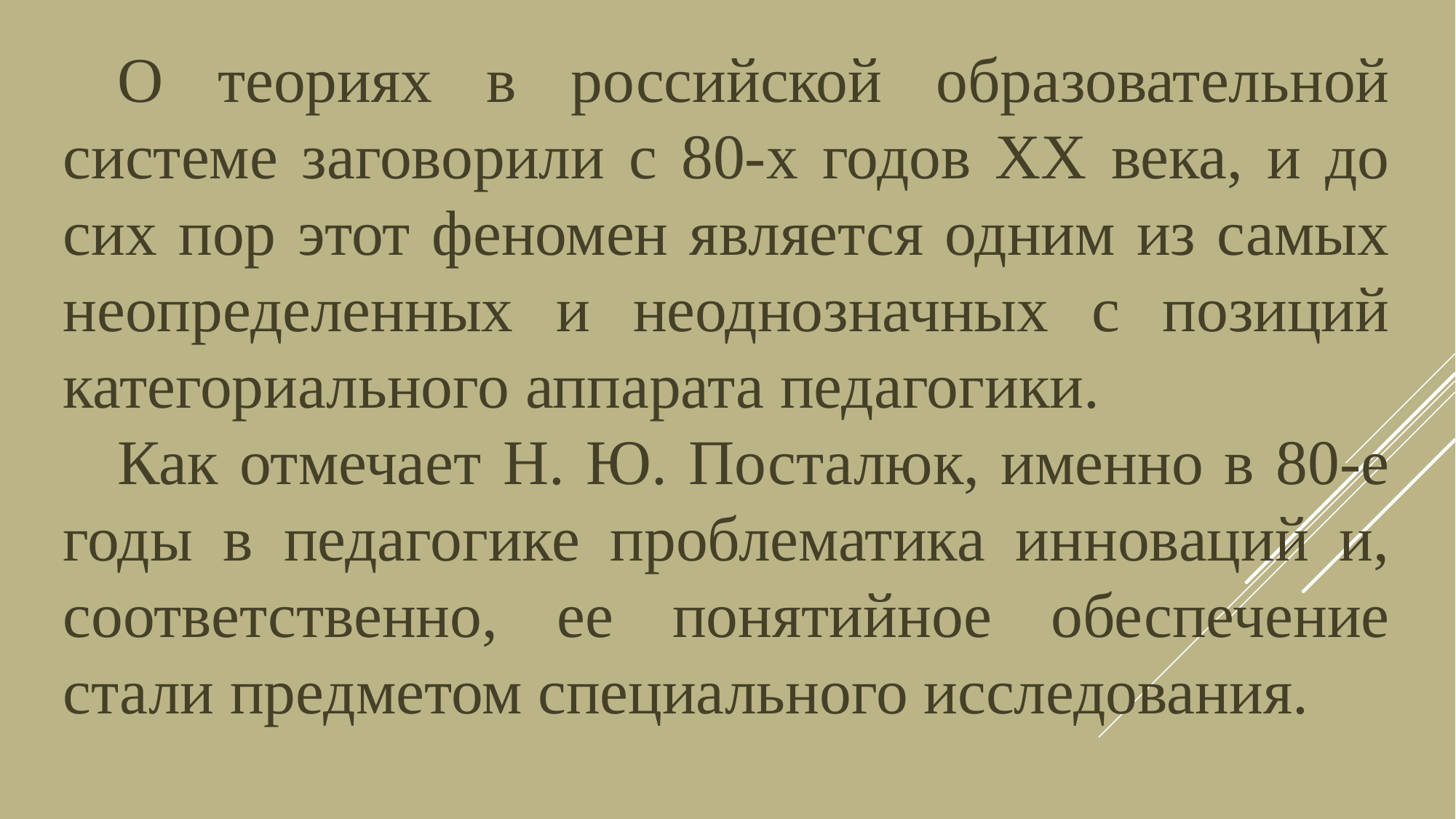

О теориях в российской образовательной системе заговорили с 80-х годов ХХ века, и до сих пор этот феномен является одним из самых неопределенных и неоднозначных с позиций категориального аппарата педагогики.
Как отмечает Н. Ю. Посталюк, именно в 80-е годы в педагогике проблематика инноваций и, соответственно, ее понятийное обеспечение стали предметом специального исследования.